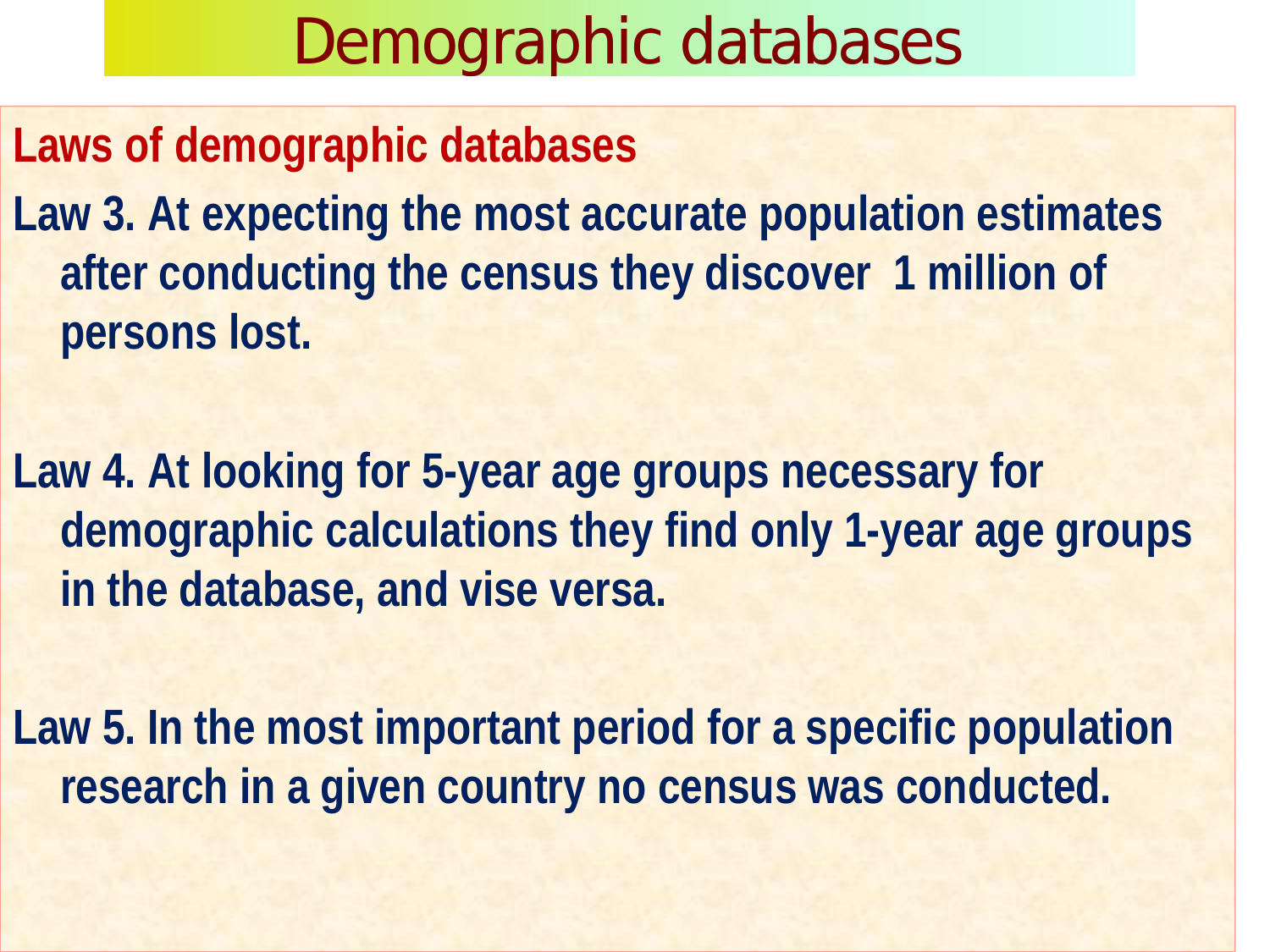

# Demographic databases
Laws of demographic databases
Law 3. At expecting the most accurate population estimates after conducting the census they discover  1 million of persons lost.

Law 4. At looking for 5-year age groups necessary for demographic calculations they find only 1-year age groups in the database, and vise versa.

Law 5. In the most important period for a specific population research in a given country no census was conducted.